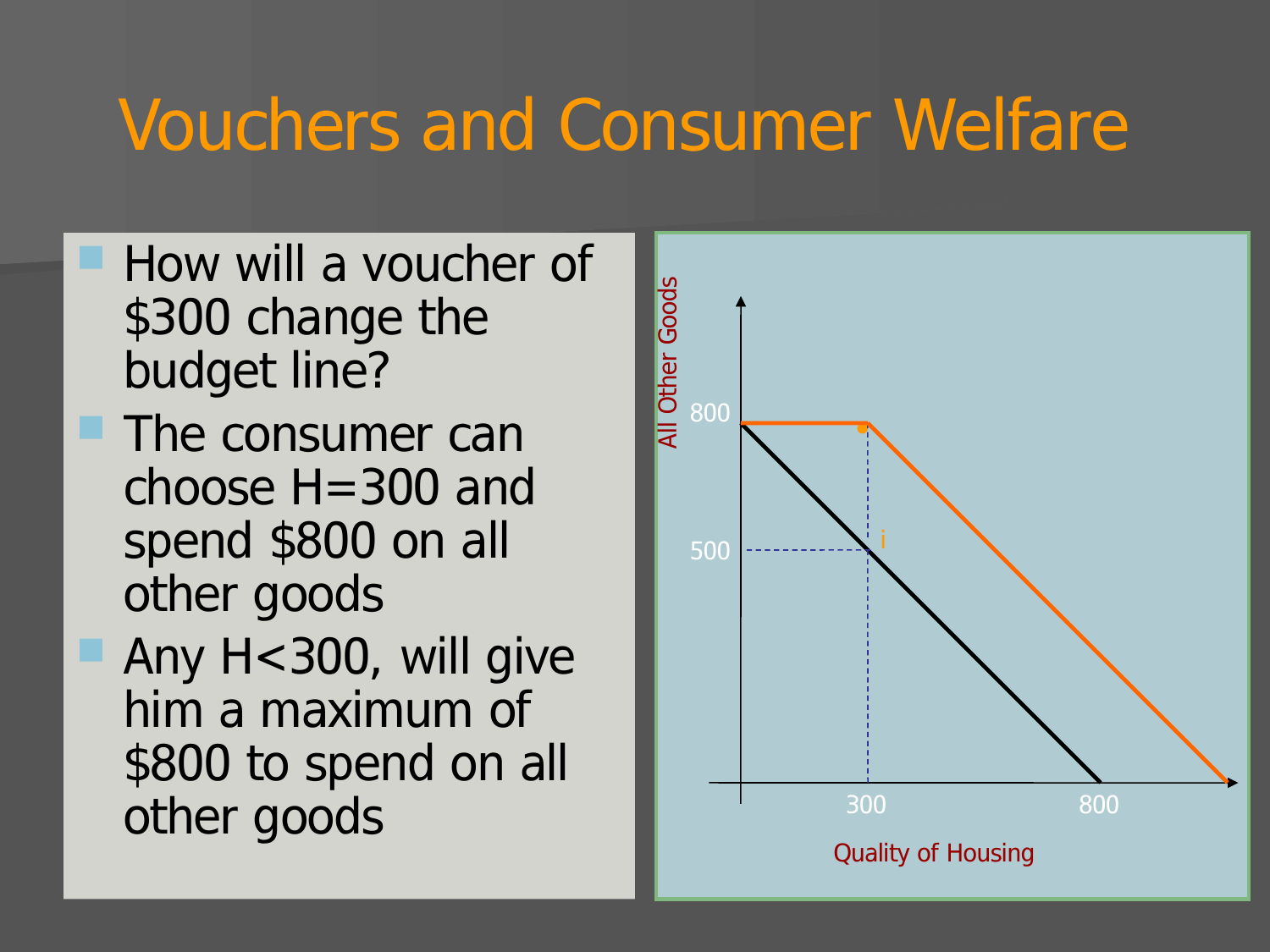

# Vouchers and Consumer Welfare
How will a voucher of $300 change the budget line?
The consumer can choose H=300 and spend $800 on all other goods
Any H<300, will give him a maximum of $800 to spend on all other goods

All Other Goods
800

i
500

300
800
Quality of Housing